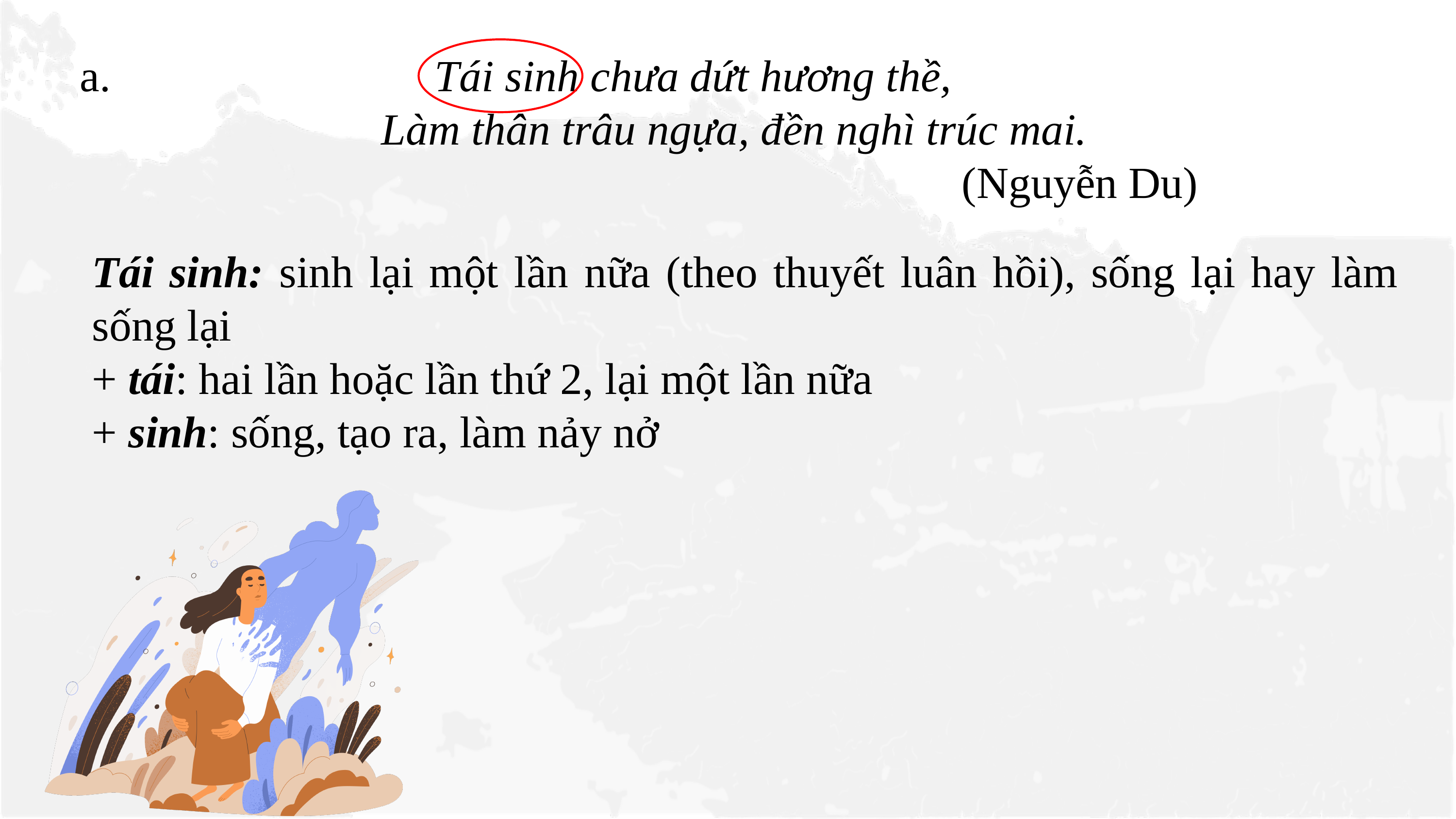

a.                             Tái sinh chưa dứt hương thề,
                           Làm thân trâu ngựa, đền nghì trúc mai.
                                                                               (Nguyễn Du)

Tái sinh: sinh lại một lần nữa (theo thuyết luân hồi), sống lại hay làm sống lại
+ tái: hai lần hoặc lần thứ 2, lại một lần nữa
+ sinh: sống, tạo ra, làm nảy nở